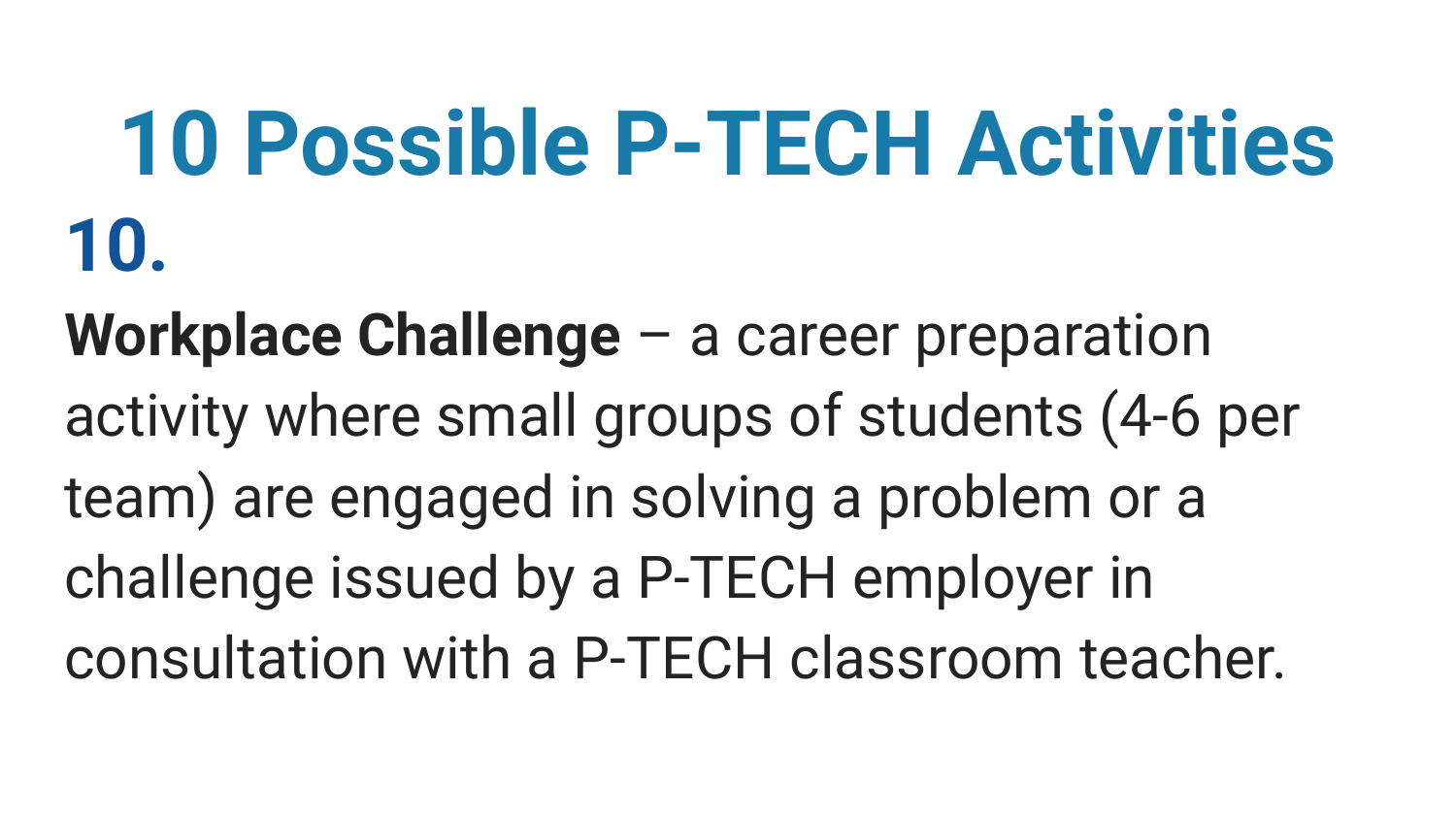

# 10 Possible P-TECH Activities

10.
Workplace Challenge – a career preparation activity where small groups of students (4-6 per team) are engaged in solving a problem or a challenge issued by a P-TECH employer in consultation with a P-TECH classroom teacher.